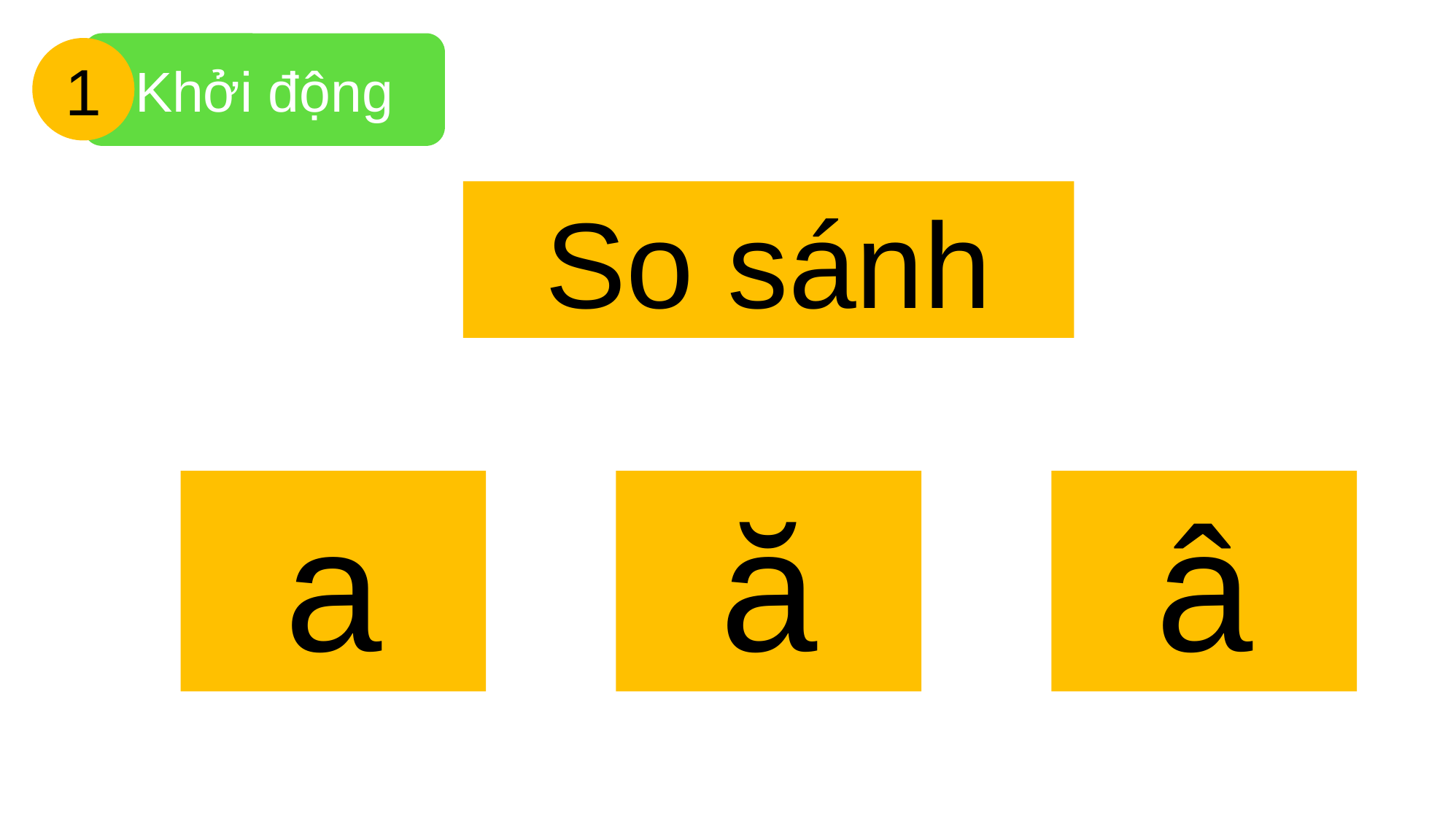

Khởi động
1
So sánh
a
ă
â